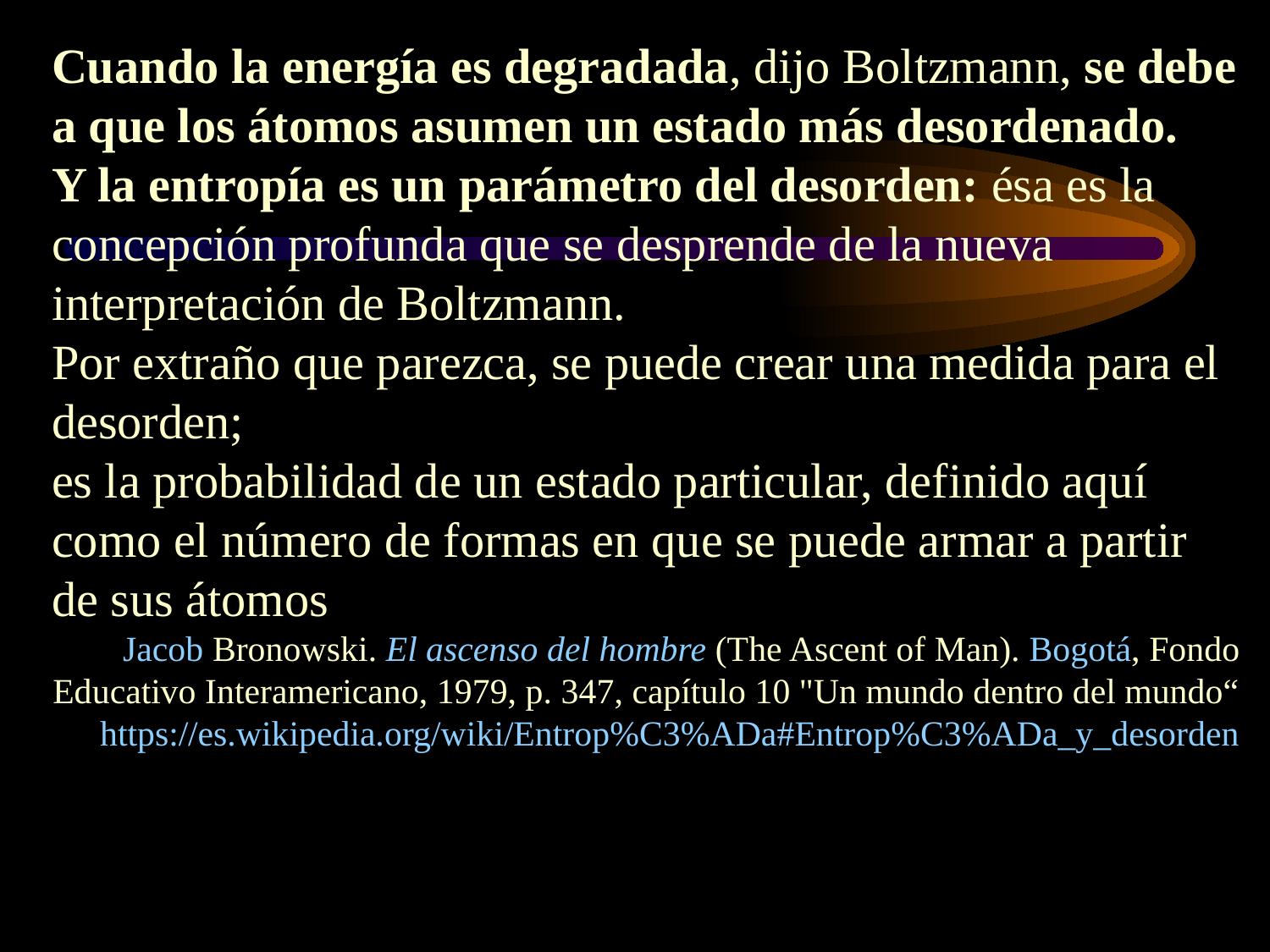

Cuando la energía es degradada, dijo Boltzmann, se debe a que los átomos asumen un estado más desordenado.
Y la entropía es un parámetro del desorden: ésa es la concepción profunda que se desprende de la nueva interpretación de Boltzmann.
Por extraño que parezca, se puede crear una medida para el desorden;
es la probabilidad de un estado particular, definido aquí como el número de formas en que se puede armar a partir de sus átomos
Jacob Bronowski. El ascenso del hombre (The Ascent of Man). Bogotá, Fondo Educativo Interamericano, 1979, p. 347, capítulo 10 "Un mundo dentro del mundo“
https://es.wikipedia.org/wiki/Entrop%C3%ADa#Entrop%C3%ADa_y_desorden